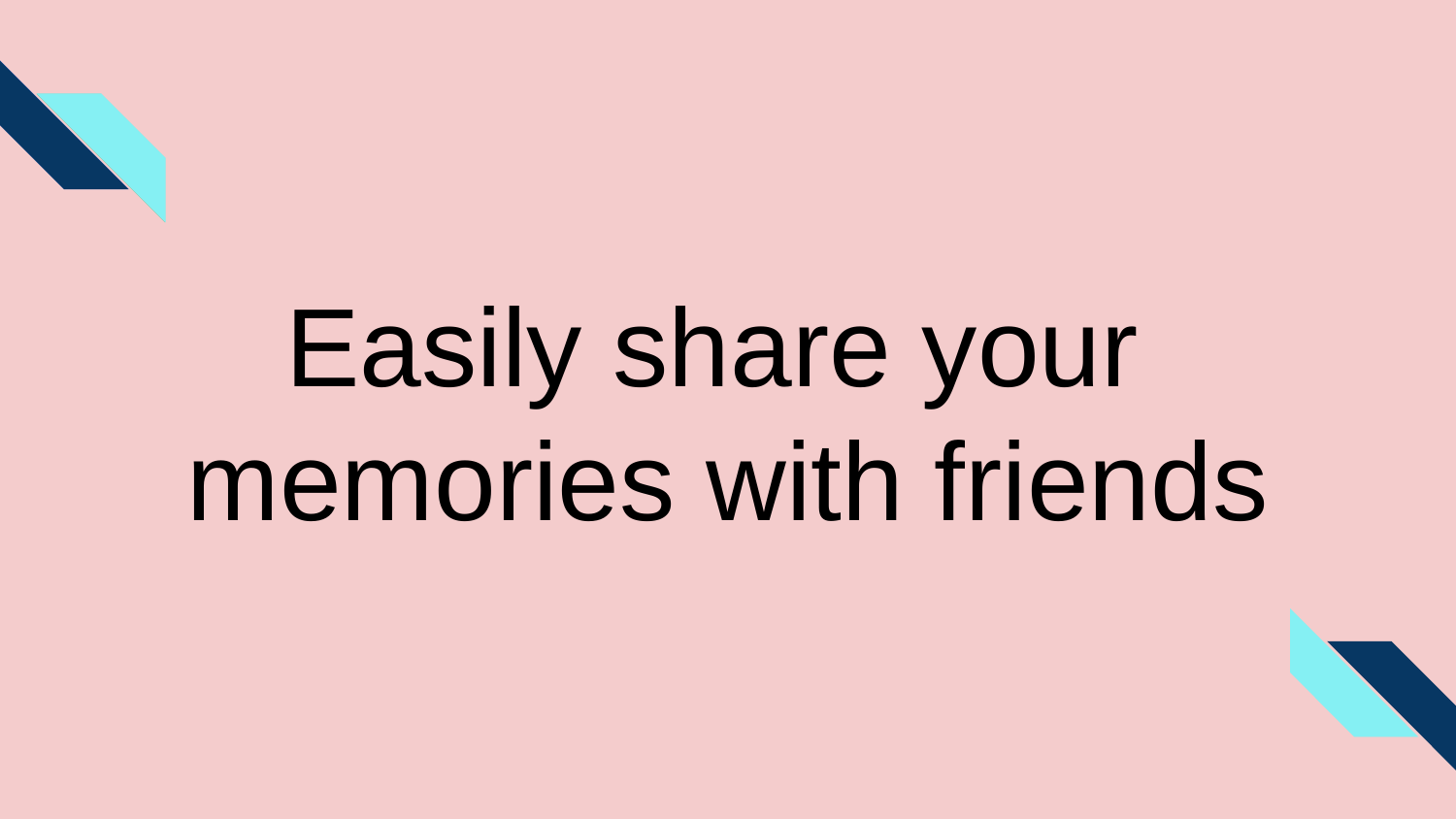

# Easily share your
memories with friends